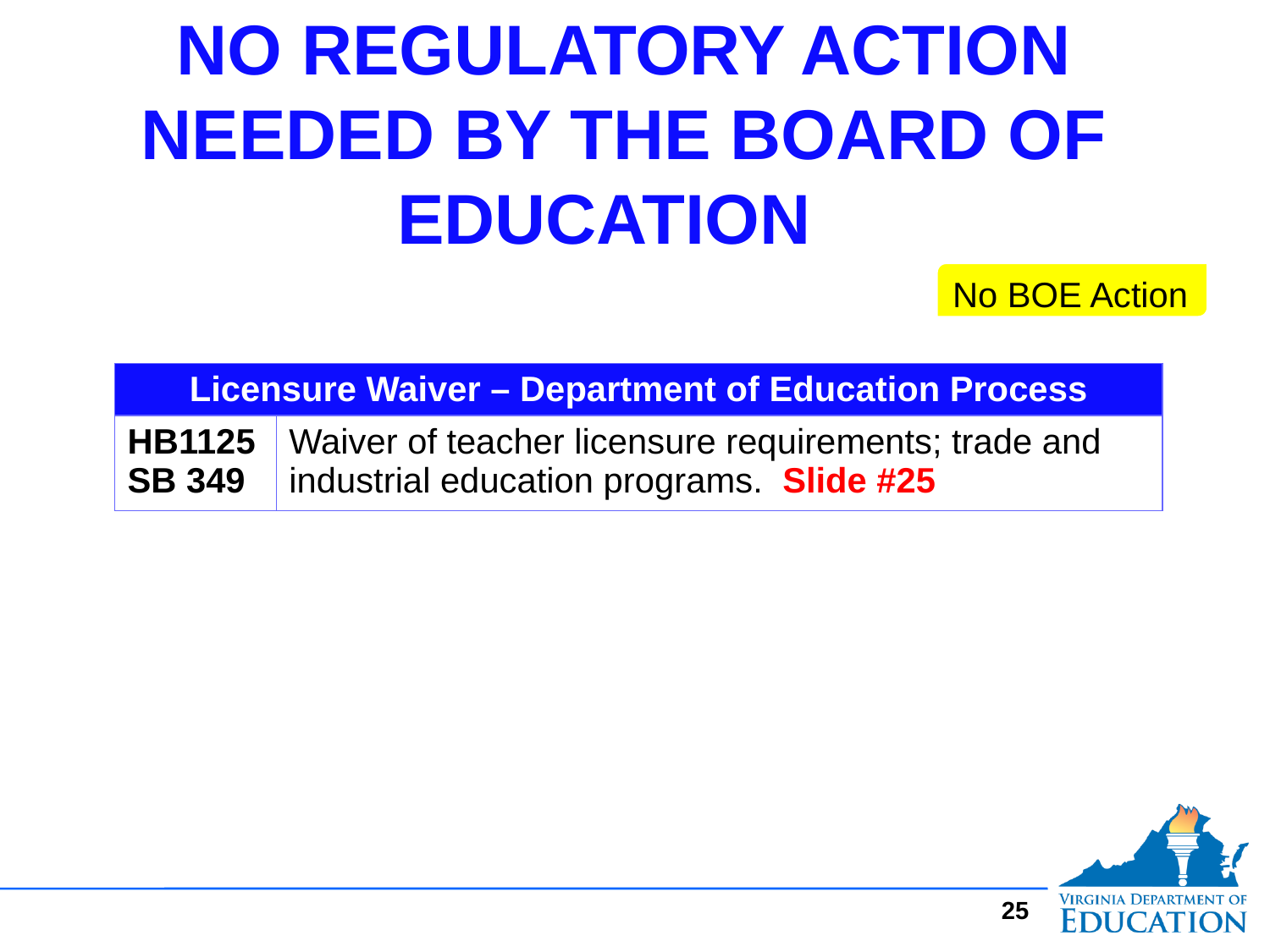

# NO REGULATORY ACTION NEEDED BY THE BOARD OF EDUCATION
No BOE Action
| Licensure Waiver – Department of Education Process |  |
| --- | --- |
| HB1125 SB 349 | Waiver of teacher licensure requirements; trade and industrial education programs. Slide #25 |
25